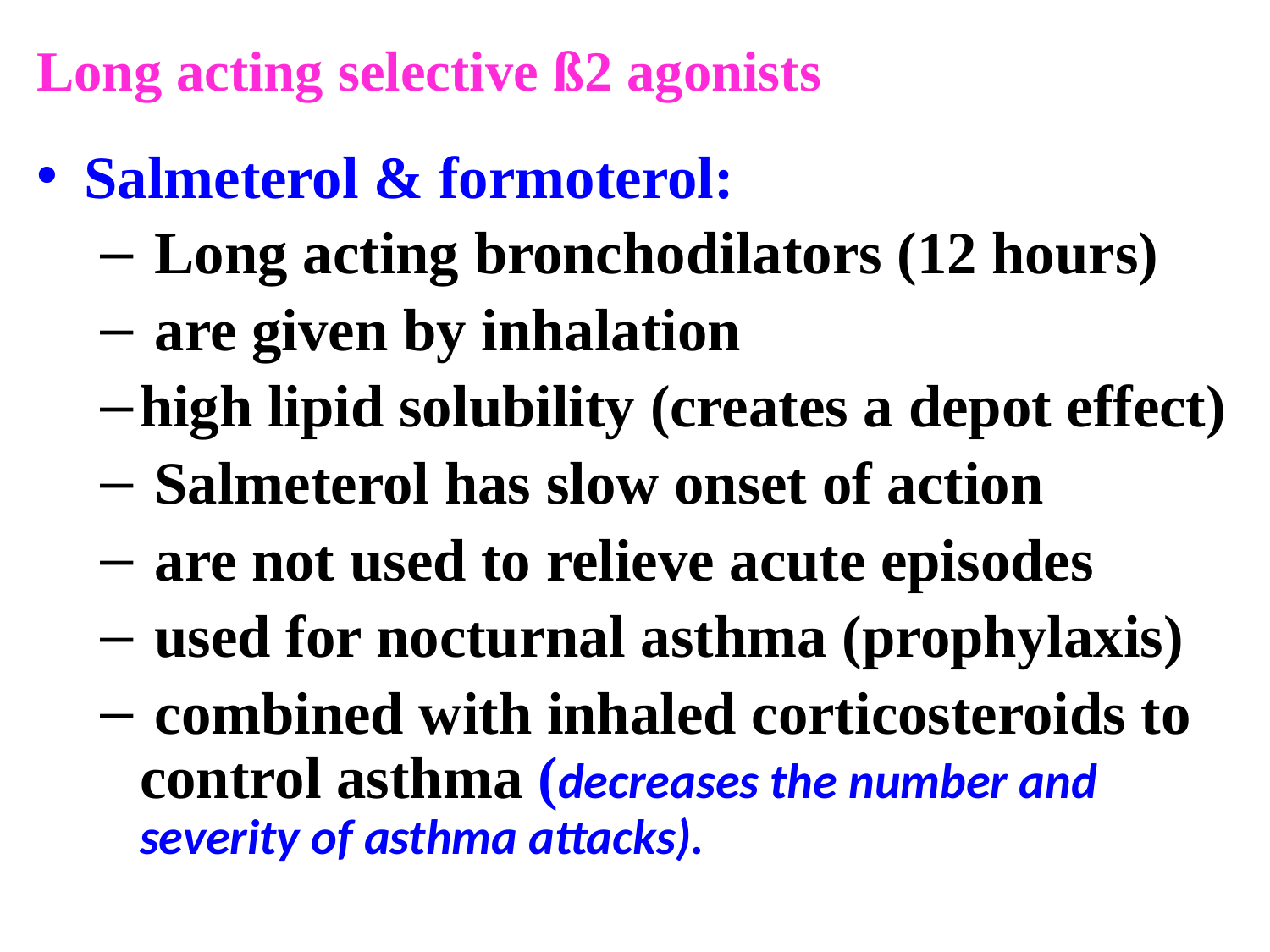

Long acting selective ß2 agonists

Salmeterol & formoterol:
 Long acting bronchodilators (12 hours)
 are given by inhalation
high lipid solubility (creates a depot effect)
 Salmeterol has slow onset of action
 are not used to relieve acute episodes
 used for nocturnal asthma (prophylaxis)
 combined with inhaled corticosteroids to control asthma (decreases the number and severity of asthma attacks).